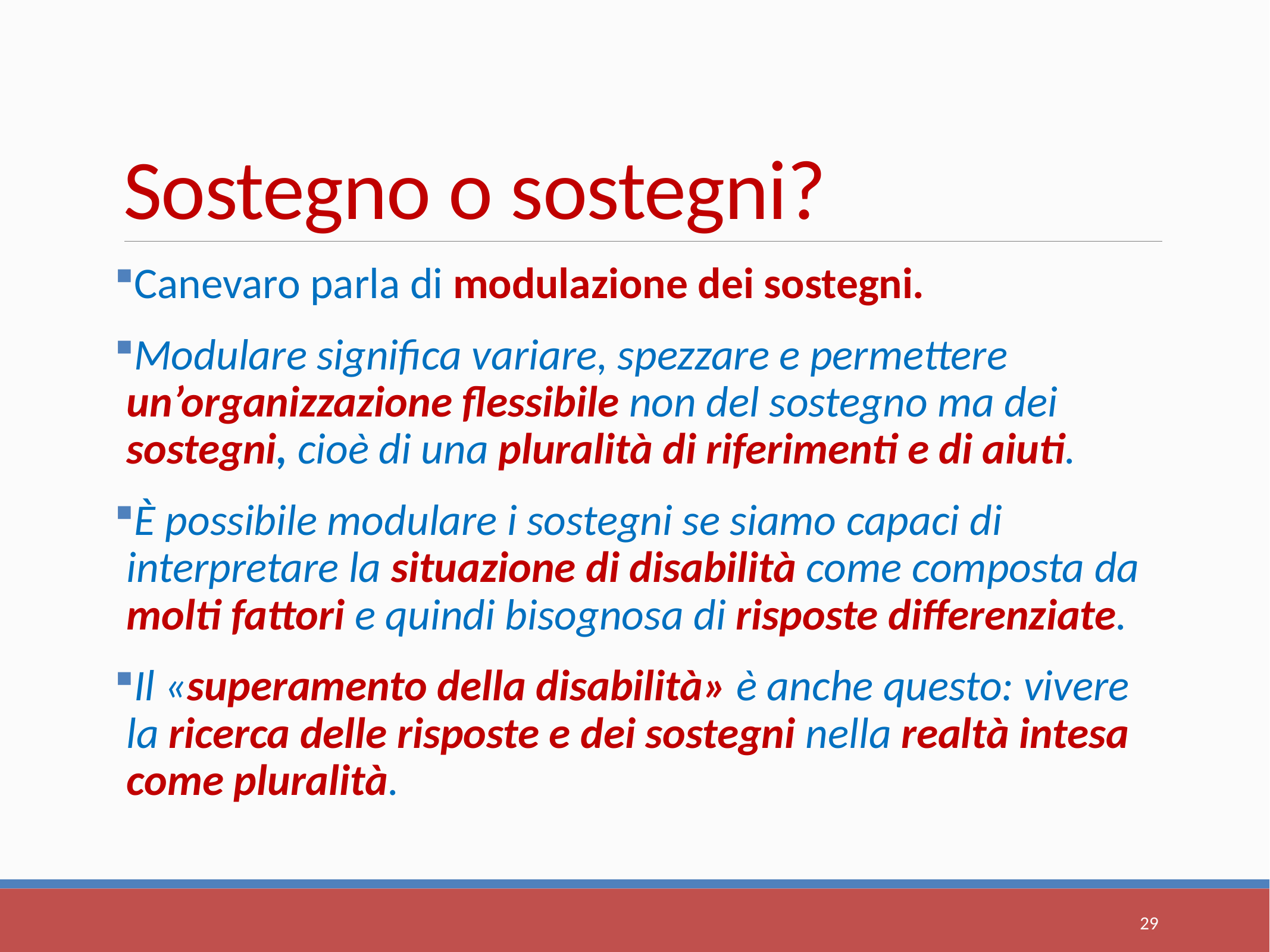

# Sostegno o sostegni?
Canevaro parla di modulazione dei sostegni.
Modulare significa variare, spezzare e permettere un’organizzazione flessibile non del sostegno ma dei sostegni, cioè di una pluralità di riferimenti e di aiuti.
È possibile modulare i sostegni se siamo capaci di interpretare la situazione di disabilità come composta da molti fattori e quindi bisognosa di risposte differenziate.
Il «superamento della disabilità» è anche questo: vivere la ricerca delle risposte e dei sostegni nella realtà intesa come pluralità.

29